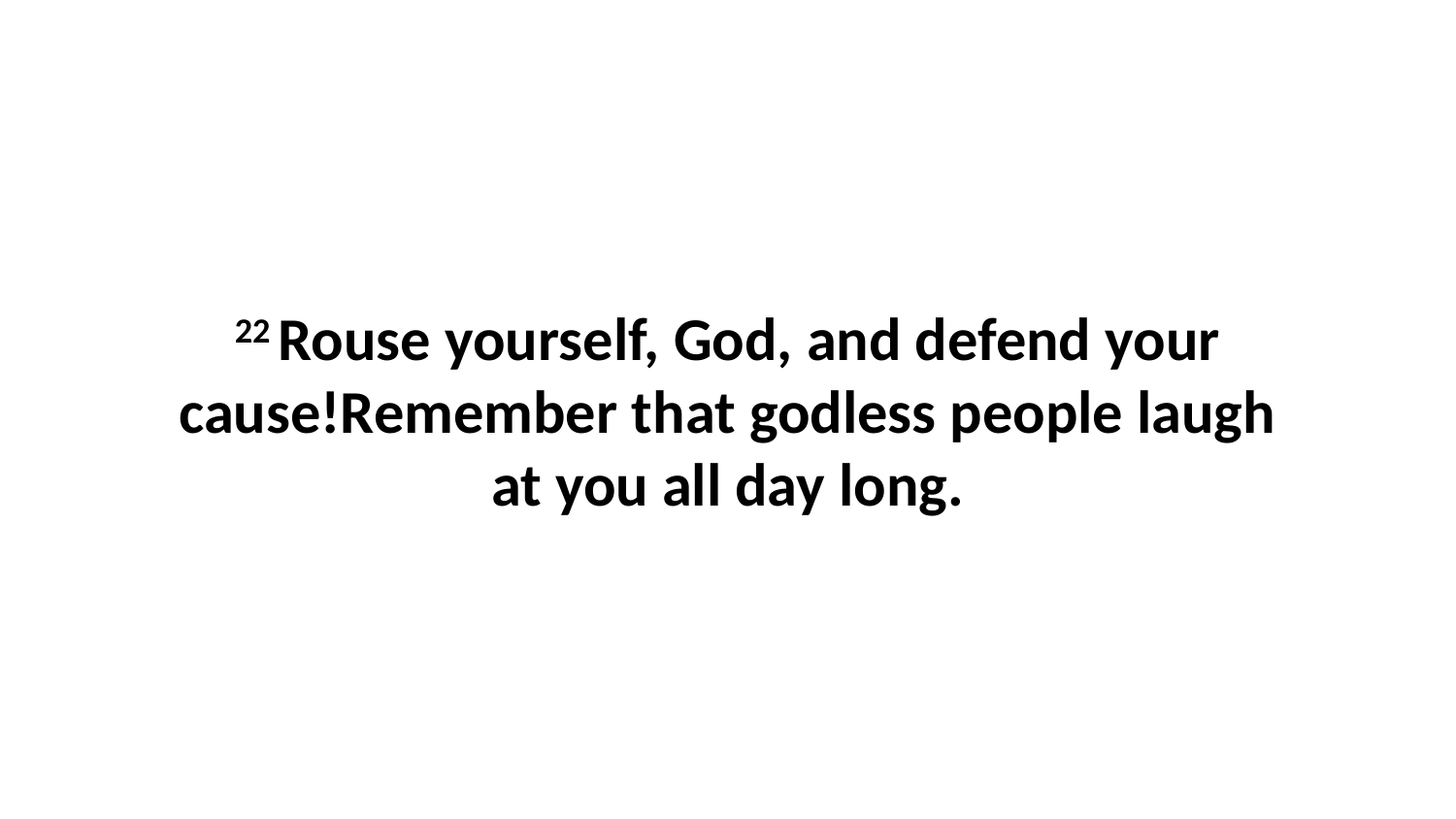

22 Rouse yourself, God, and defend your cause!Remember that godless people laugh at you all day long.